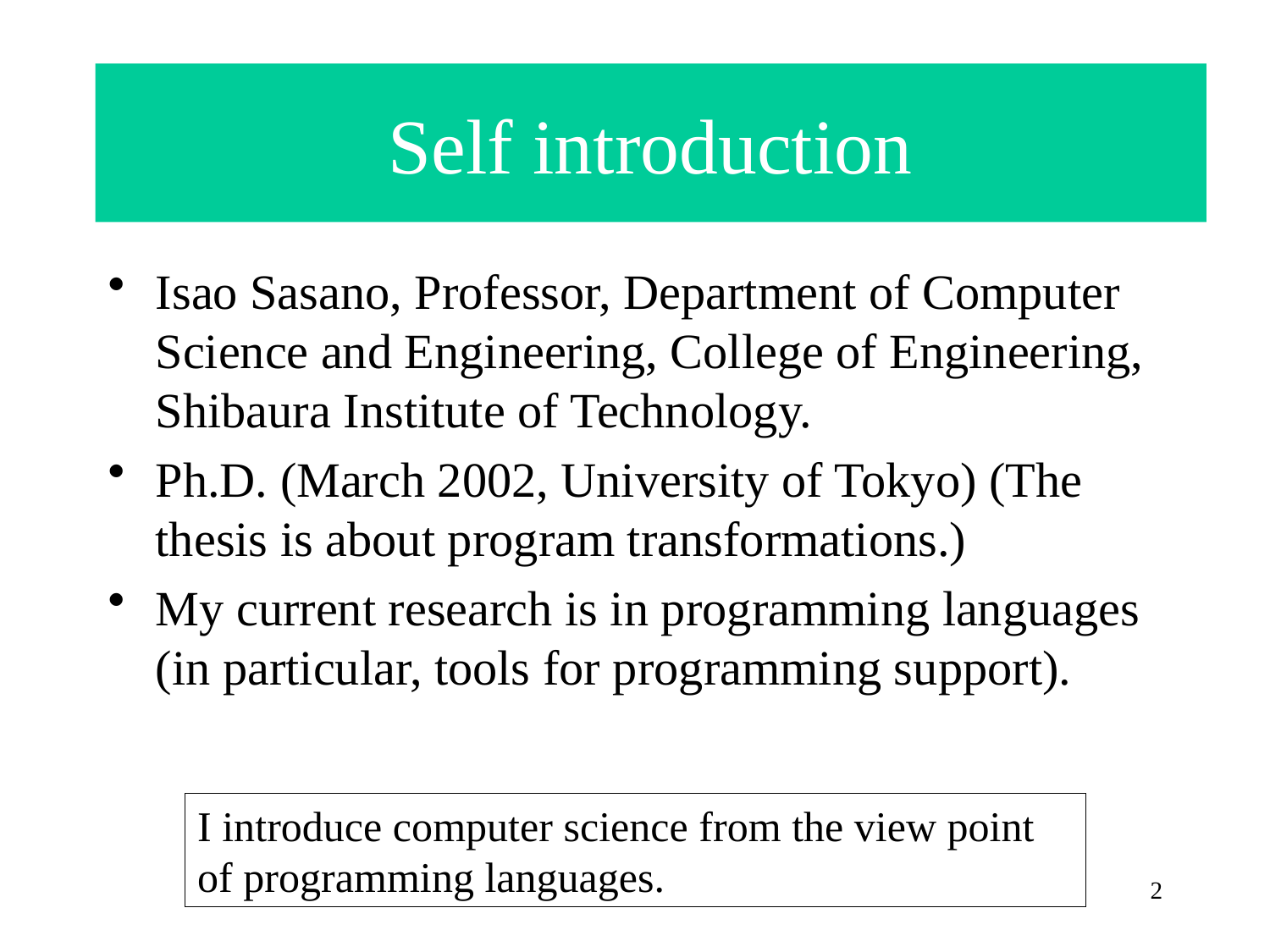

# Self Introduction
Self introduction
Isao Sasano, Professor, Department of Computer Science and Engineering, College of Engineering, Shibaura Institute of Technology.
Ph.D. (March 2002, University of Tokyo) (The thesis is about program transformations.)
My current research is in programming languages (in particular, tools for programming support).
I introduce computer science from the view point of programming languages.
2